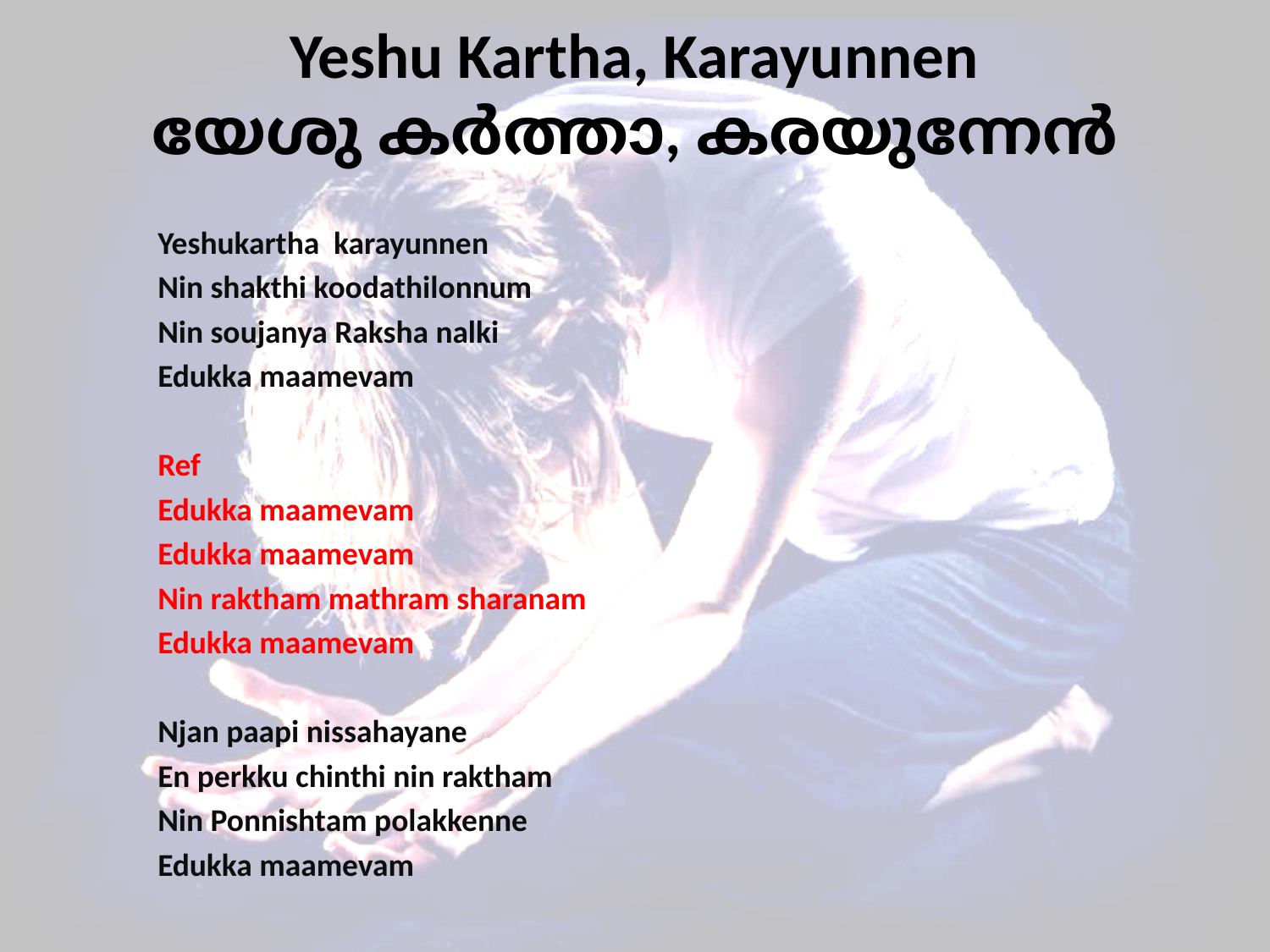

# Yeshu Kartha, Karayunnen യേശു കർത്താ, കരയുന്നേൻ
Yeshukartha  karayunnen
Nin shakthi koodathilonnum
Nin soujanya Raksha nalki
Edukka maamevam

Ref
Edukka maamevam
Edukka maamevam
Nin raktham mathram sharanam
Edukka maamevam

Njan paapi nissahayane
En perkku chinthi nin raktham
Nin Ponnishtam polakkenne
Edukka maamevam